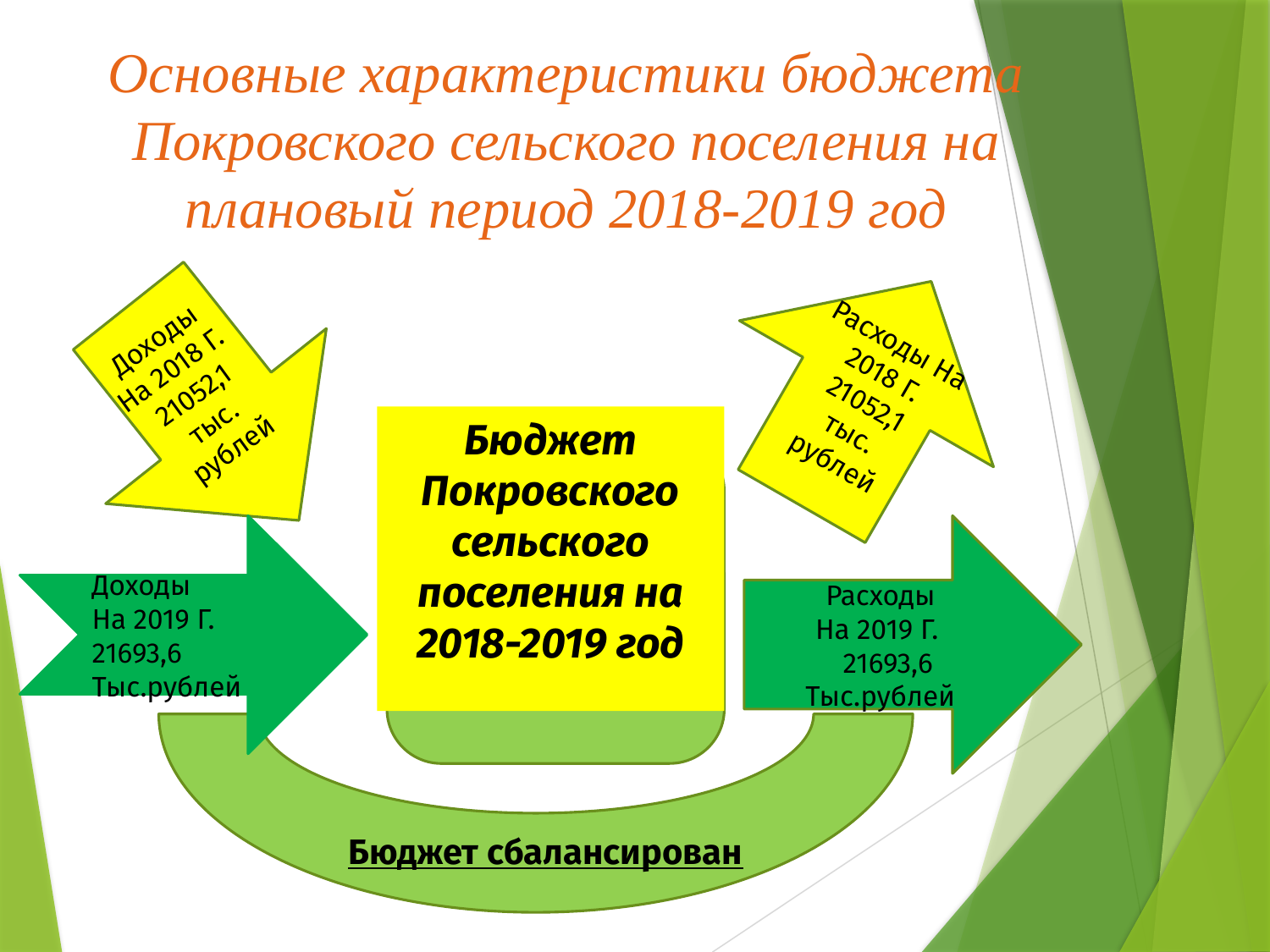

# Основные характеристики бюджета Покровского сельского поселения на плановый период 2018-2019 год

Доходы
На 2018 Г.  21052,1
тыс.
рублей
Расходы На 2018 Г. 21052,1
тыс.
рублей
Бюджет Покровского сельского поселения на 2018-2019 год

Доходы
На 2019 Г.  21693,6
Тыс.рублей

Расходы
На 2019 Г.
  21693,6
Тыс.рублей
Бюджет сбалансирован